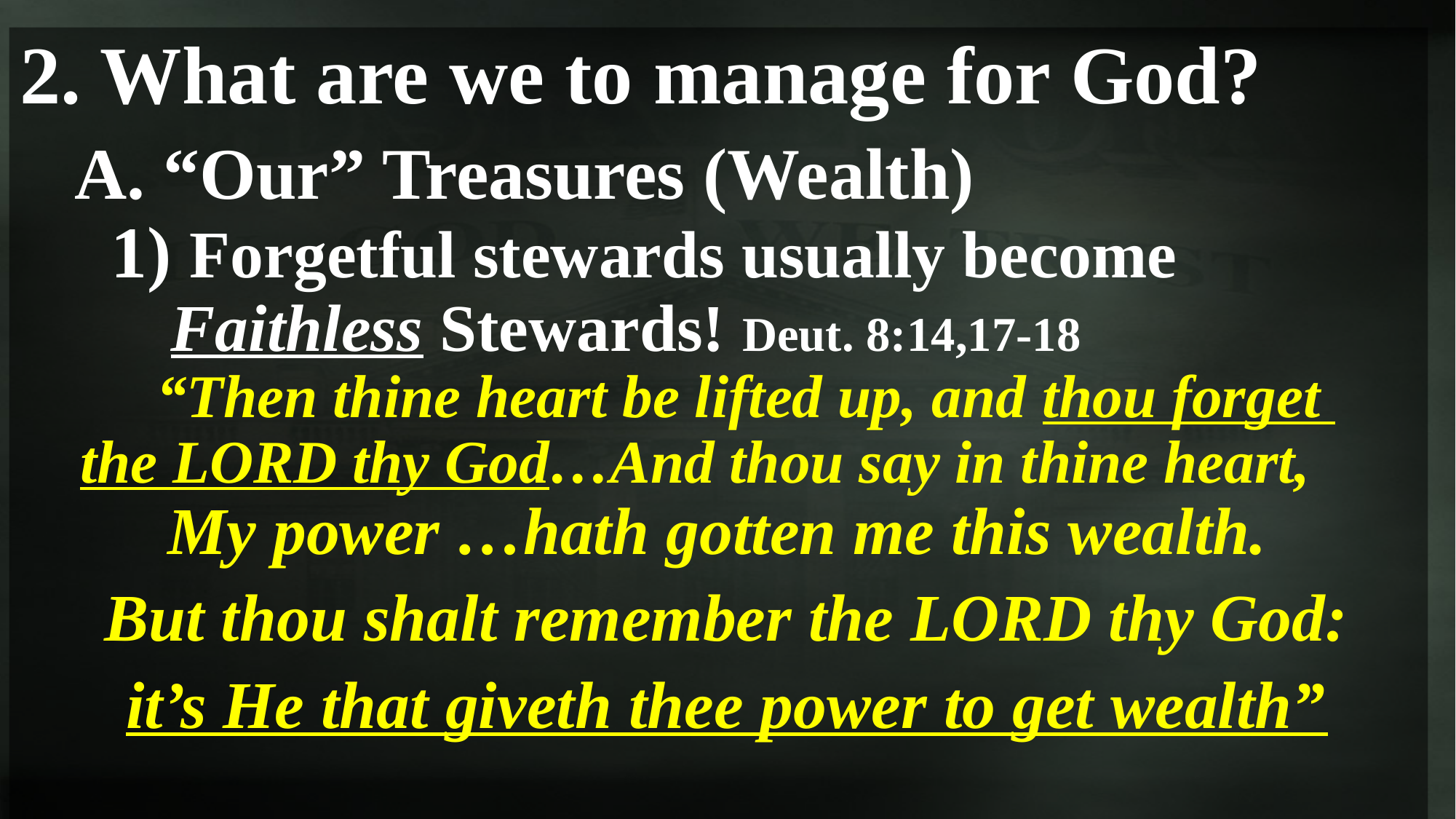

2. What are we to manage for God?
   A. “Our” Treasures (Wealth)
     1) Forgetful stewards usually become
         Faithless Stewards! Deut. 8:14,17-18
          “Then thine heart be lifted up, and thou forget
    the LORD thy God…And thou say in thine heart,
 My power …hath gotten me this wealth.
 But thou shalt remember the LORD thy God:
 it’s He that giveth thee power to get wealth”